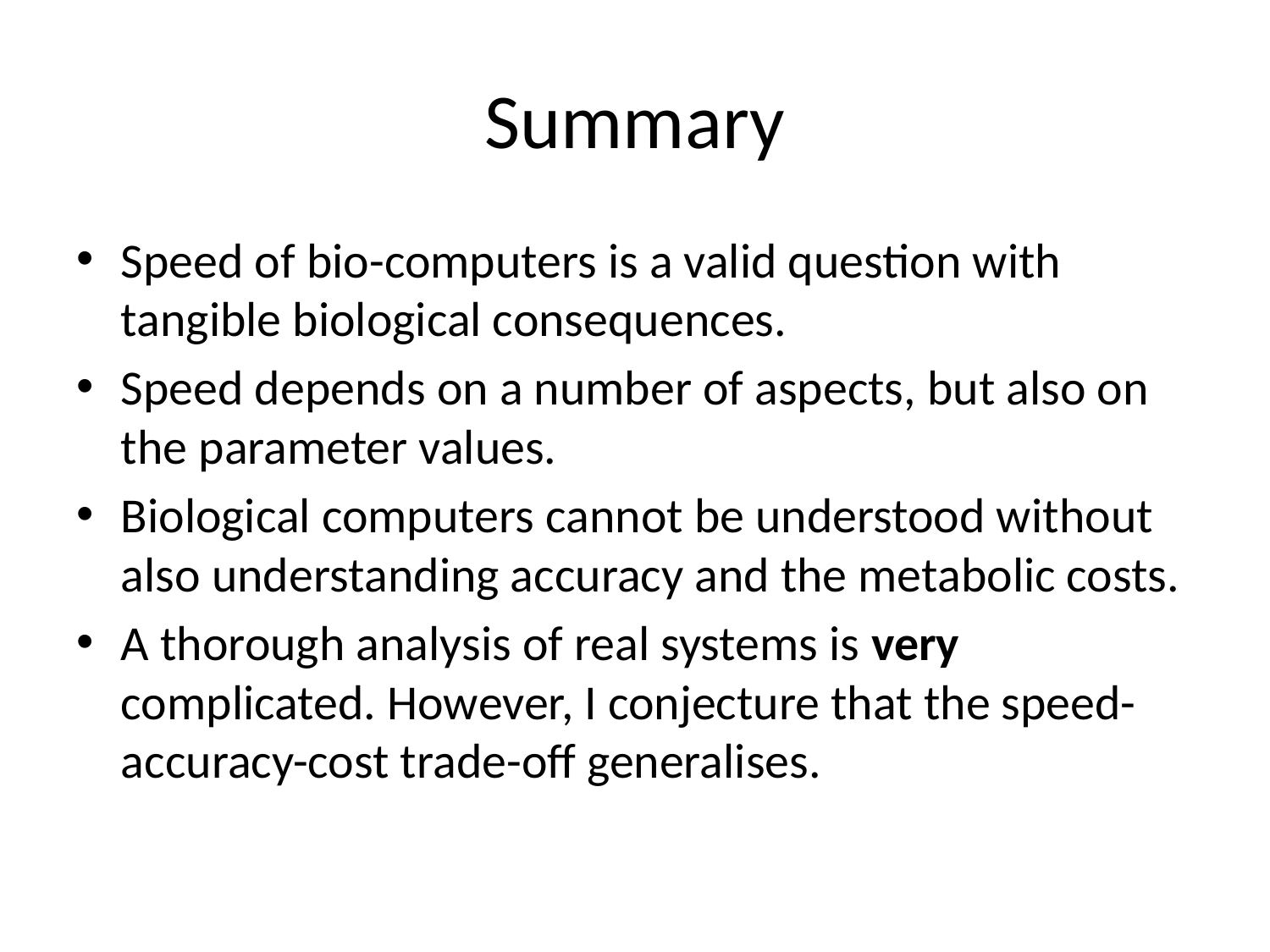

# Summary
Speed of bio-computers is a valid question with tangible biological consequences.
Speed depends on a number of aspects, but also on the parameter values.
Biological computers cannot be understood without also understanding accuracy and the metabolic costs.
A thorough analysis of real systems is very complicated. However, I conjecture that the speed-accuracy-cost trade-off generalises.